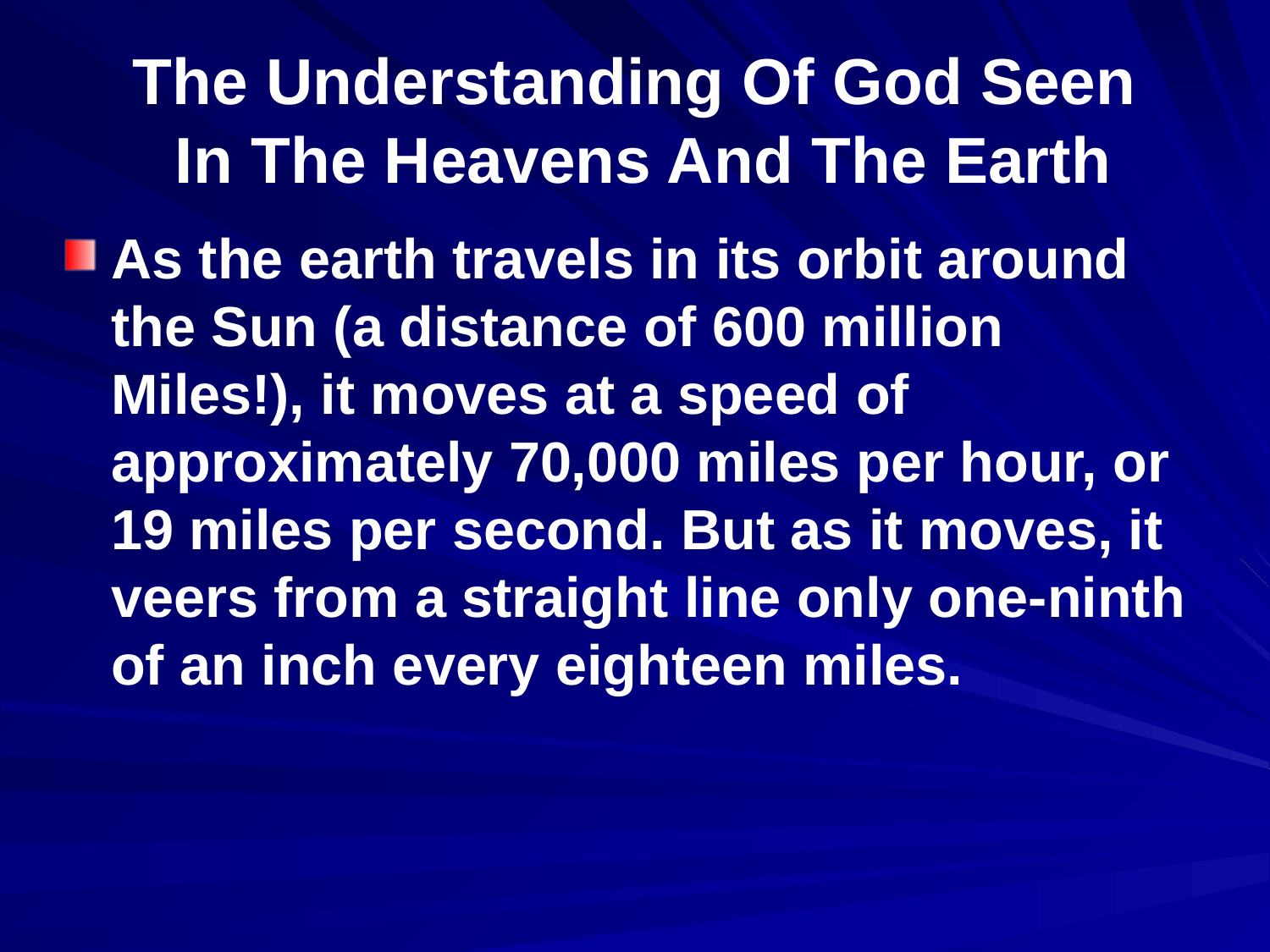

# The Understanding Of God Seen In The Heavens And The Earth
As the earth travels in its orbit around the Sun (a distance of 600 million Miles!), it moves at a speed of approximately 70,000 miles per hour, or 19 miles per second. But as it moves, it veers from a straight line only one-ninth of an inch every eighteen miles.